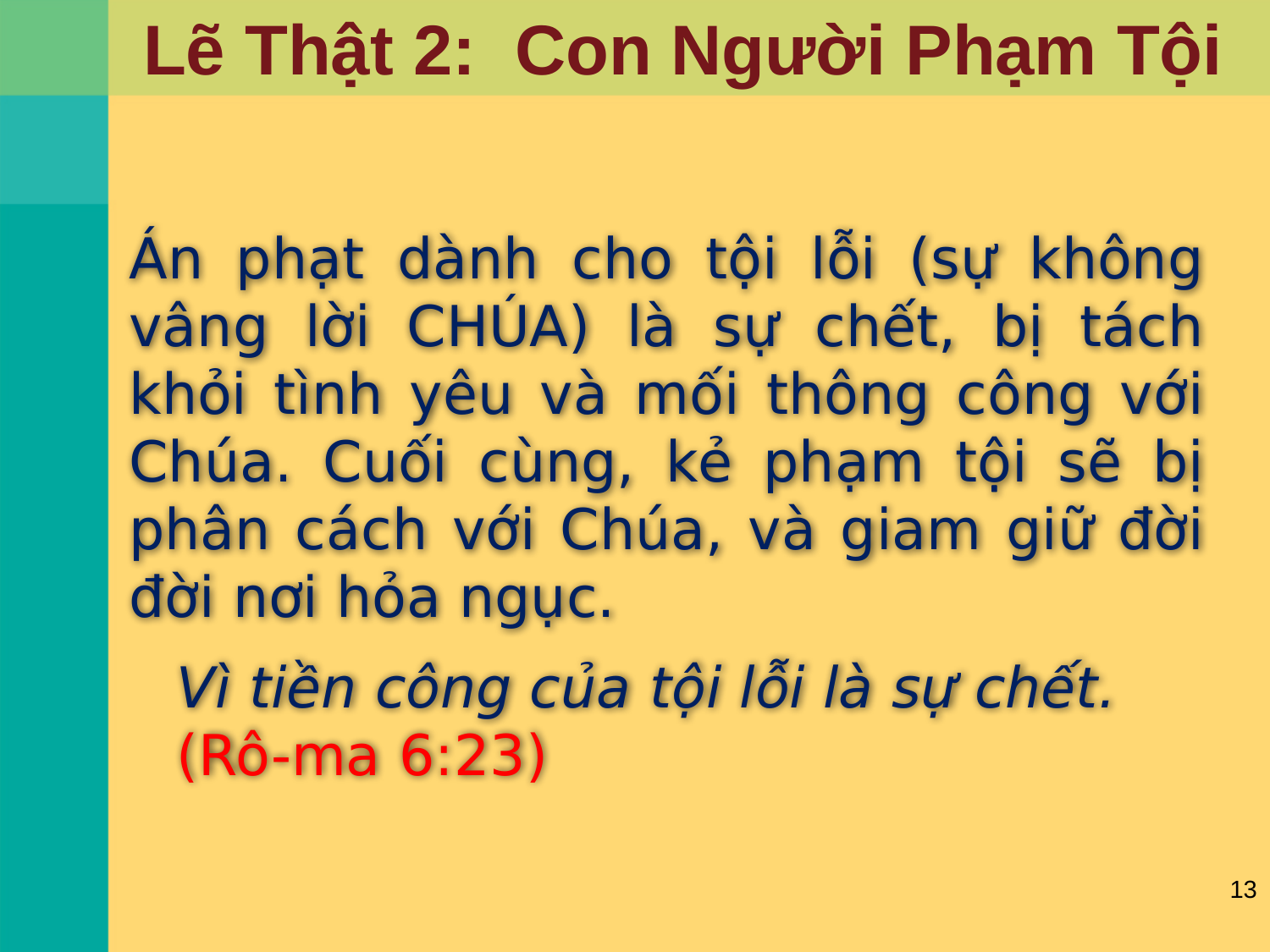

# Lẽ Thật 2:  Con Người Phạm Tội

Án phạt dành cho tội lỗi (sự không vâng lời CHÚA) là sự chết, bị tách khỏi tình yêu và mối thông công với Chúa. Cuối cùng, kẻ phạm tội sẽ bị phân cách với Chúa, và giam giữ đời đời nơi hỏa ngục.
	Vì tiền công của tội lỗi là sự chết. (Rô-ma 6:23)

13